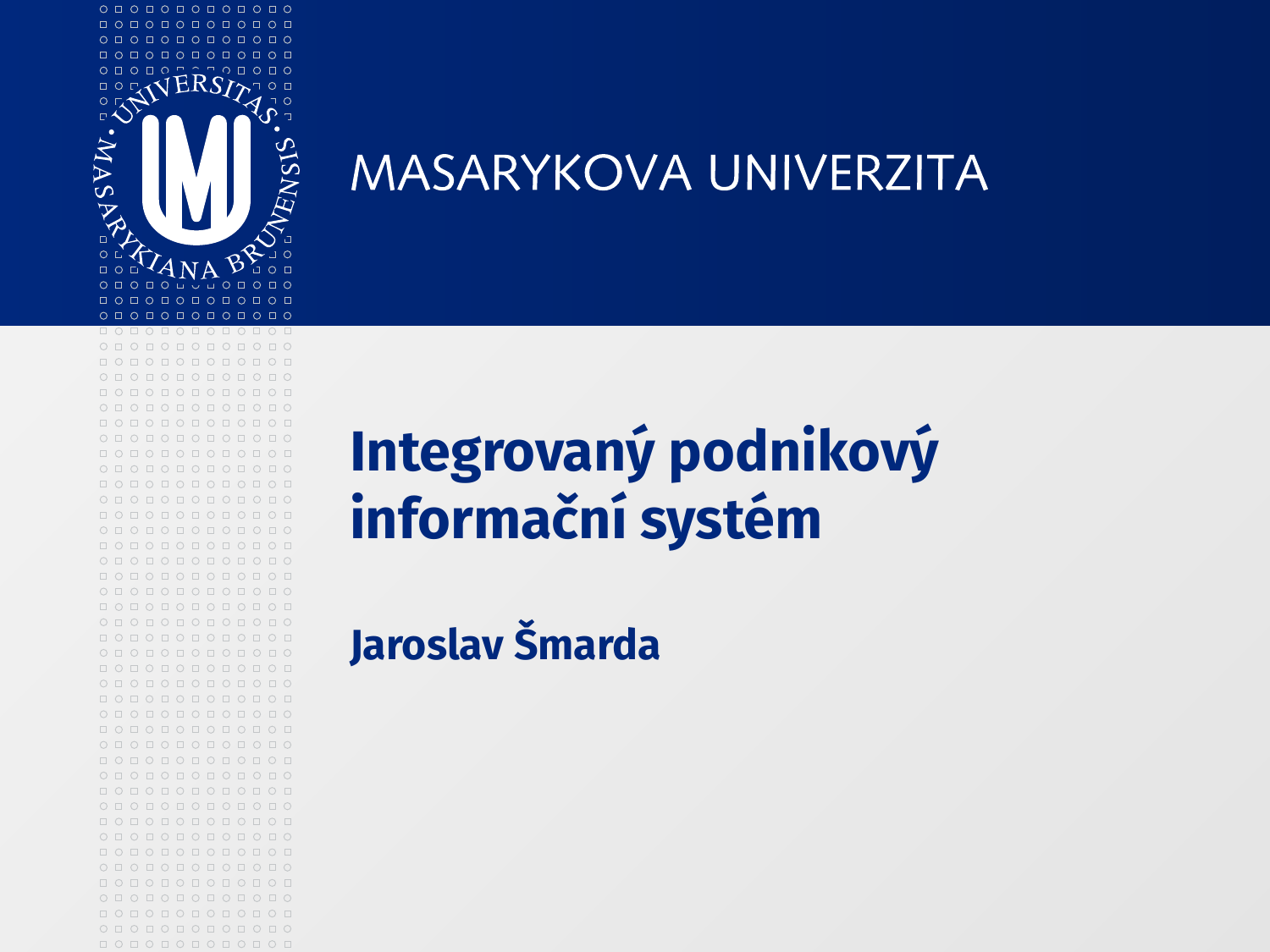

# Integrovaný podnikový informační systém Jaroslav Šmarda